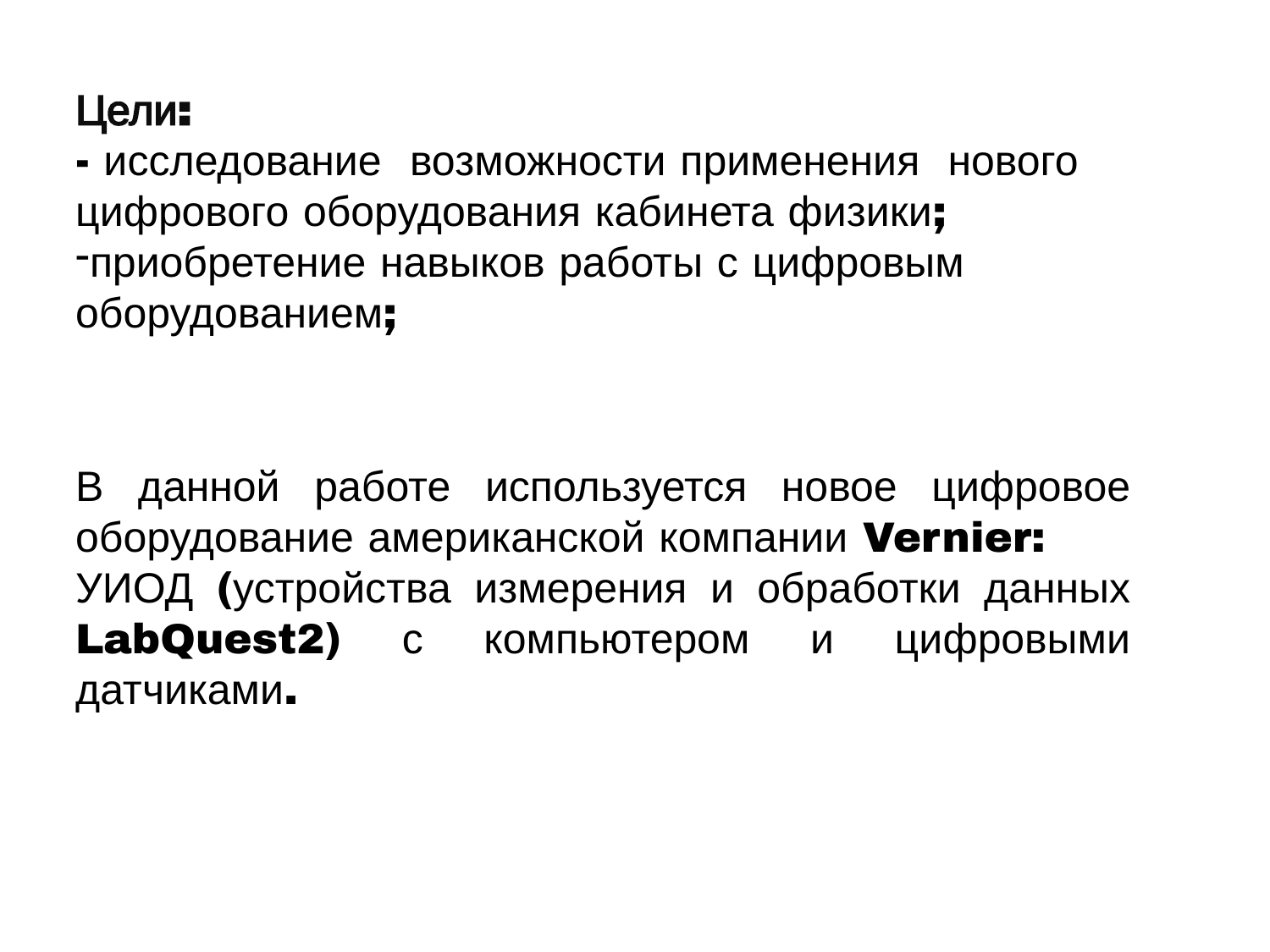

Цели:
- исследование  возможности применения  нового цифрового оборудования кабинета физики;
приобретение навыков работы с цифровым оборудованием;

В данной работе используется новое цифровое оборудование американской компании Vernier:
УИОД (устройства измерения и обработки данных LabQuest2) с компьютером и цифровыми датчиками.